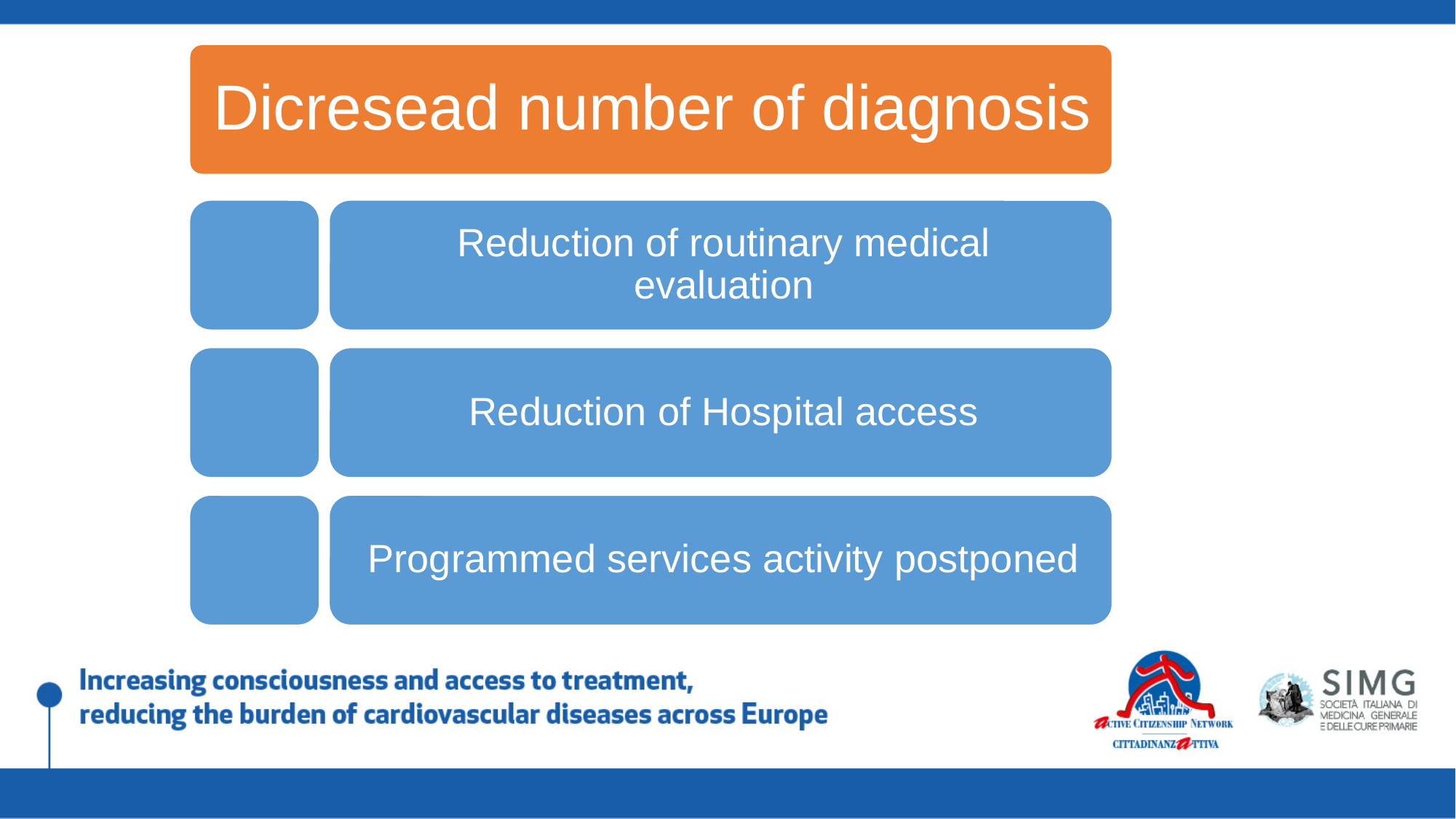

Dicresead number of diagnosis
Reduction of routinary medical evaluation
Reduction of Hospital access
Programmed services activity postponed